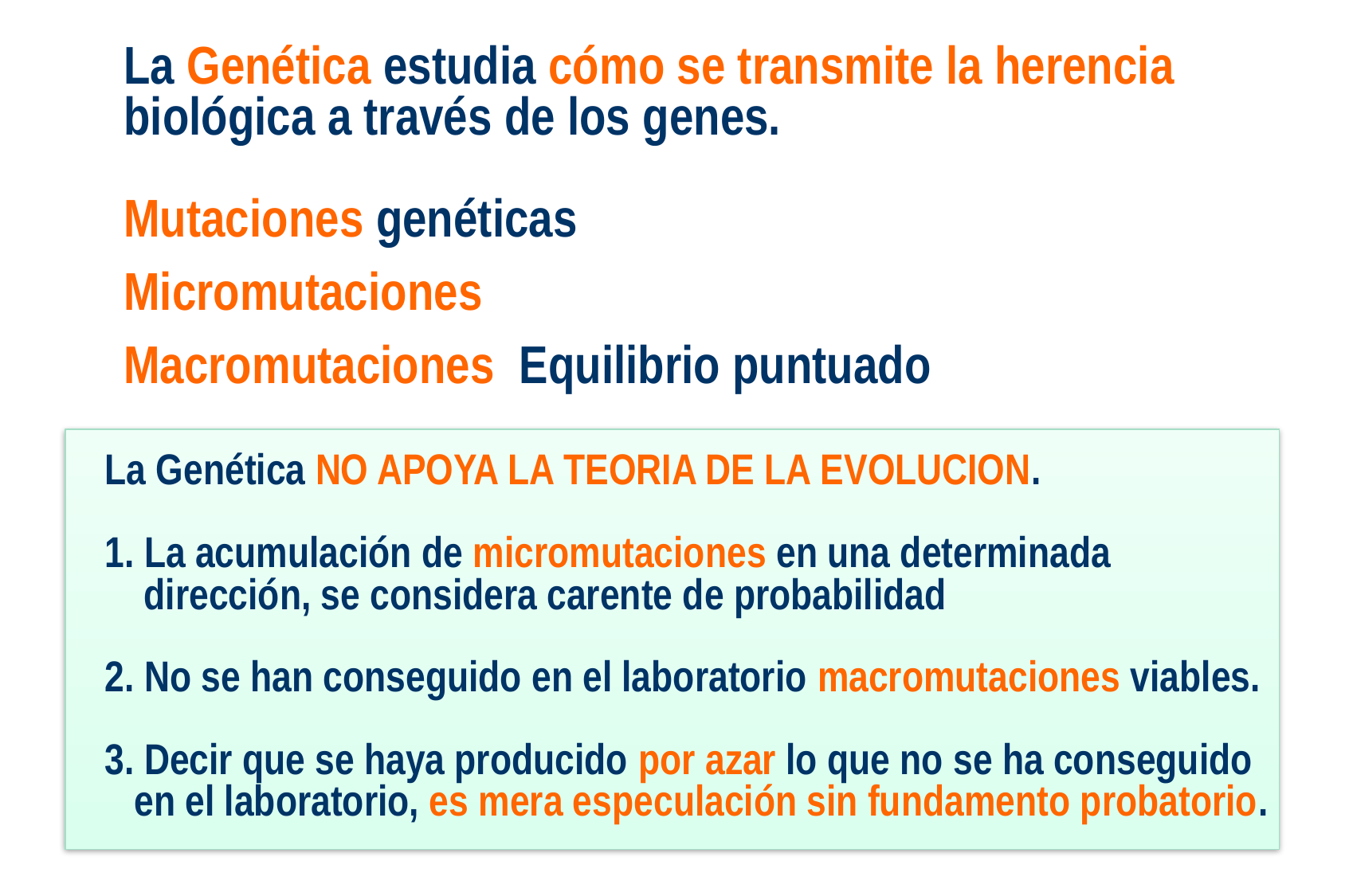

La Genética estudia cómo se transmite la herencia
biológica a través de los genes.

Mutaciones genéticas
Micromutaciones
Macromutaciones  Equilibrio puntuado

La Genética NO APOYA LA TEORIA DE LA EVOLUCION.

1. La acumulación de micromutaciones en una determinada
    dirección, se considera carente de probabilidad

2. No se han conseguido en el laboratorio macromutaciones viables.

3. Decir que se haya producido por azar lo que no se ha conseguido
   en el laboratorio, es mera especulación sin fundamento probatorio.